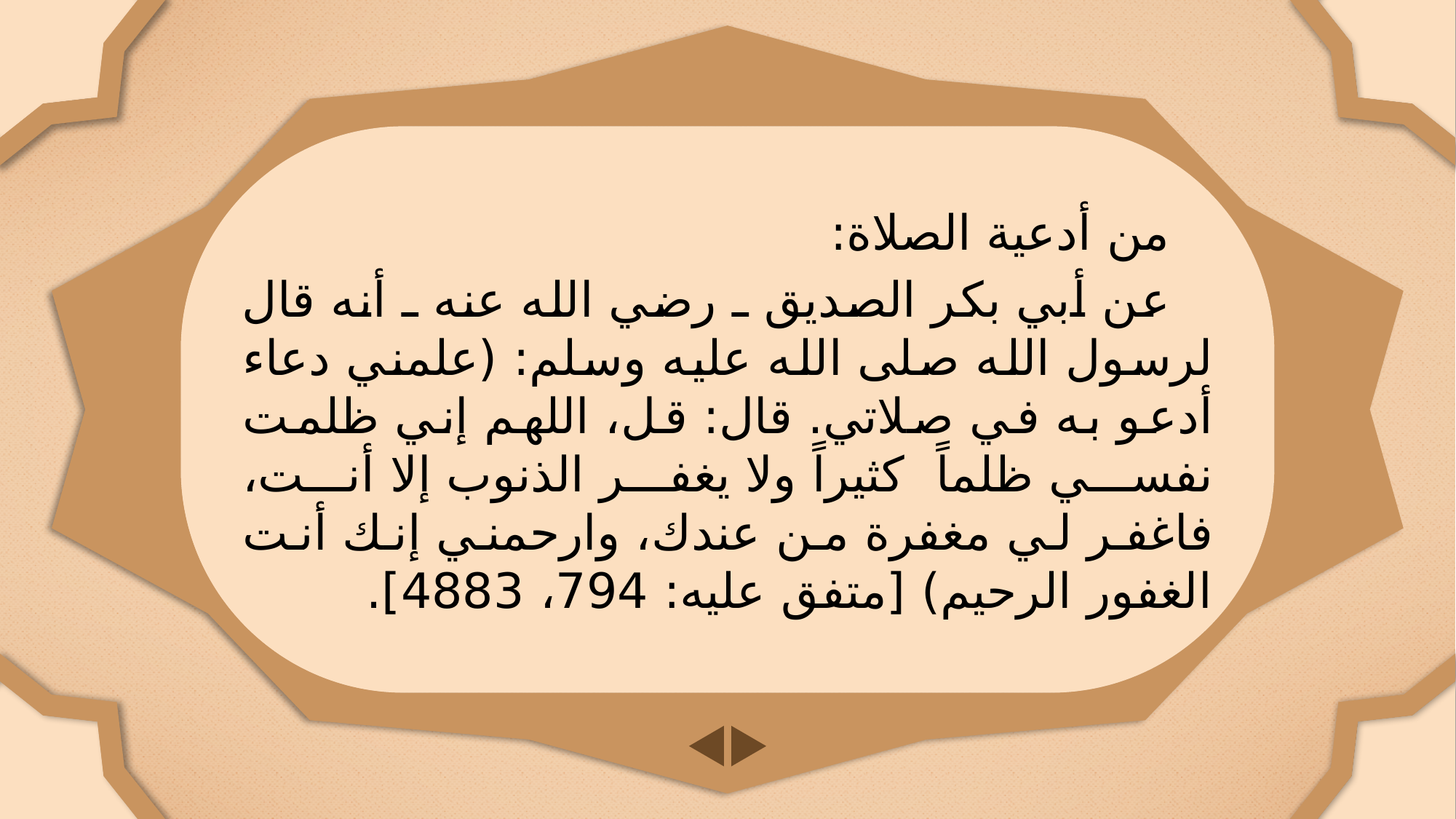

من أدعية الصلاة:
عن أبي بكر الصديق ـ رضي الله عنه ـ أنه قال لرسول الله صلى الله عليه وسلم: (علمني دعاء أدعو به في صلاتي. قال: قل، اللهم إني ظلمت نفسي ظلماً  كثيراً ولا يغفر الذنوب إلا أنت، فاغفر لي مغفرة من عندك، وارحمني إنك أنت الغفور الرحيم) [متفق عليه: 794، 4883].